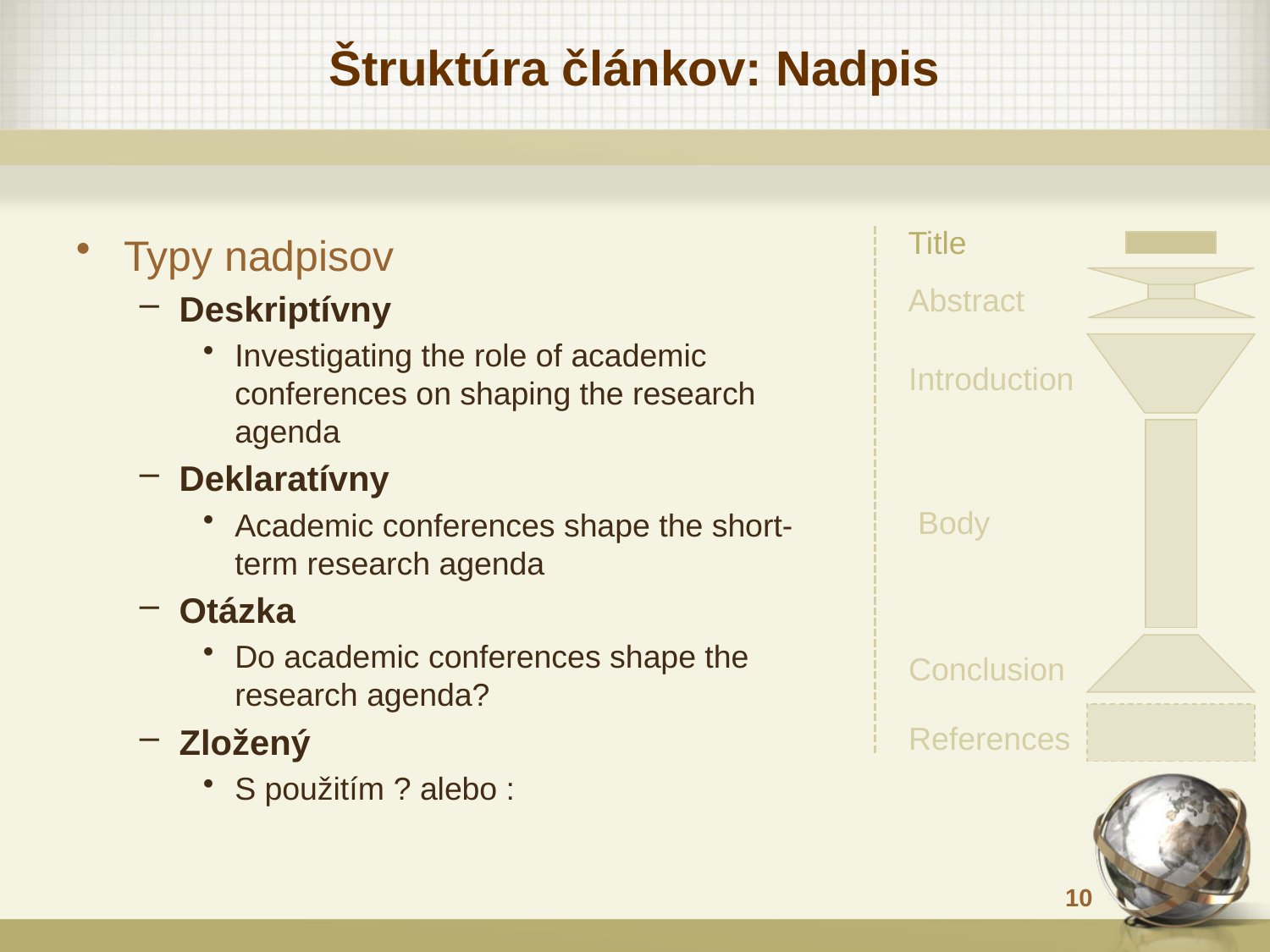

# Štruktúra článkov: Nadpis
Title

Abstract

Introduction

Body

Conclusion

References
Typy nadpisov
Deskriptívny
Investigating the role of academic conferences on shaping the research agenda
Deklaratívny
Academic conferences shape the short-term research agenda
Otázka
Do academic conferences shape the research agenda?
Zložený
S použitím ? alebo :